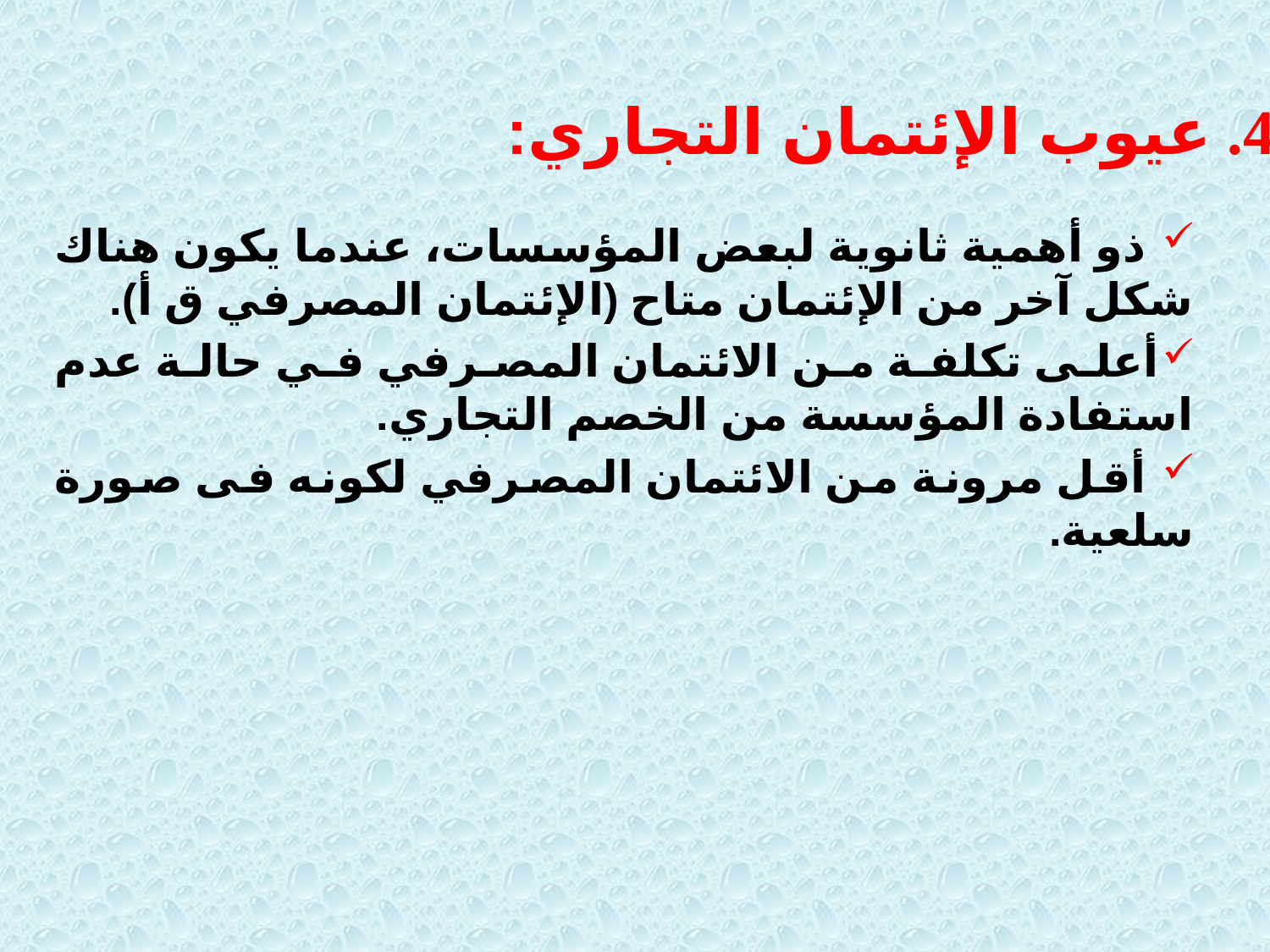

4. عيوب الإئتمان التجاري:
 ذو أهمية ثانوية لبعض المؤسسات، عندما يكون هناك شكل آخر من الإئتمان متاح (الإئتمان المصرفي ق أ).
أعلى تكلفة من الائتمان المصرفي في حالة عدم استفادة المؤسسة من الخصم التجاري.
 أقل مرونة من الائتمان المصرفي لكونه فى صورة سلعية.